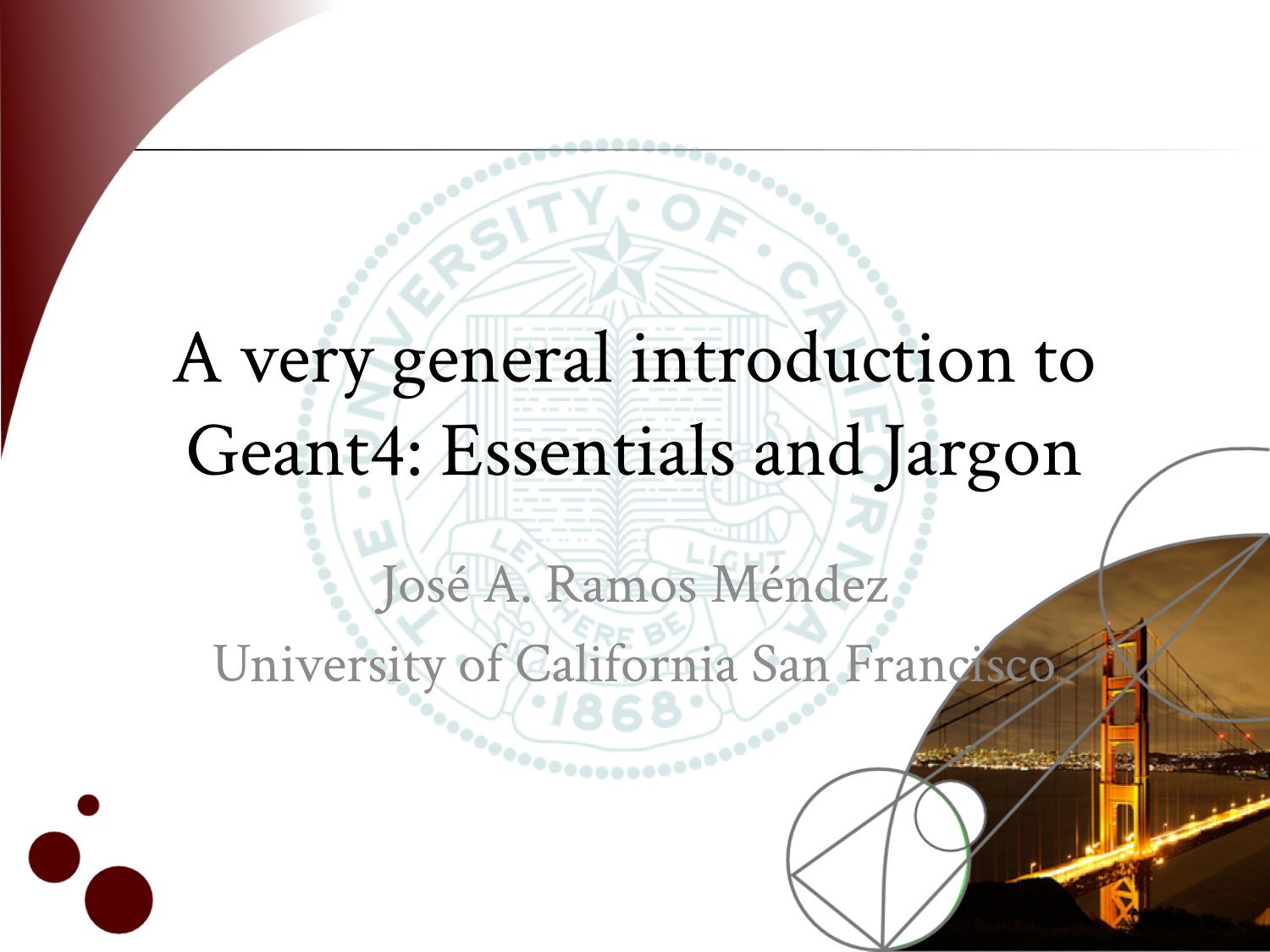

# A very general introduction to Geant4: Essentials and Jargon
José A. Ramos Méndez
University of California San Francisco